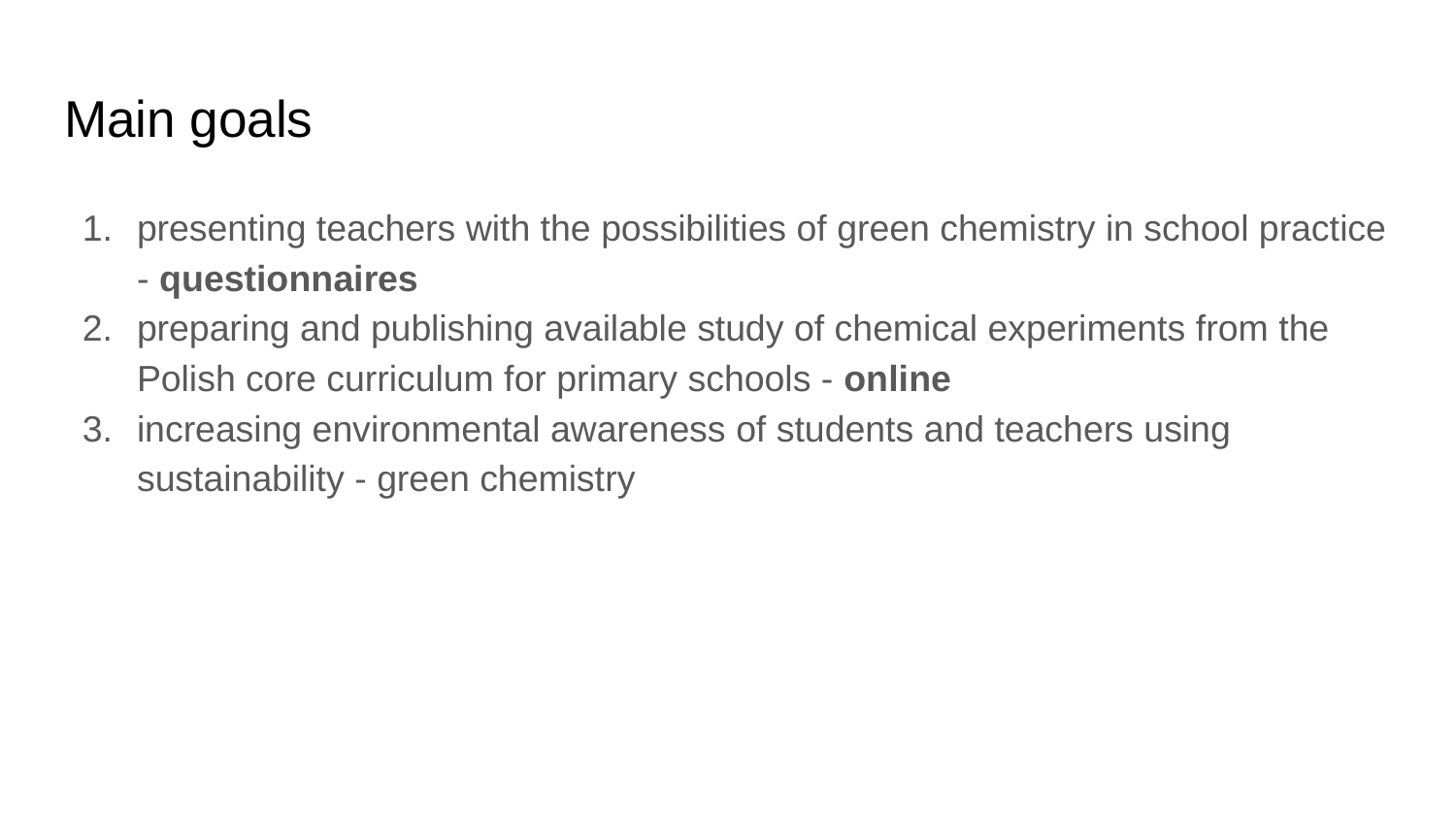

# Main goals
presenting teachers with the possibilities of green chemistry in school practice - questionnaires
preparing and publishing available study of chemical experiments from the Polish core curriculum for primary schools - online
increasing environmental awareness of students and teachers using sustainability - green chemistry